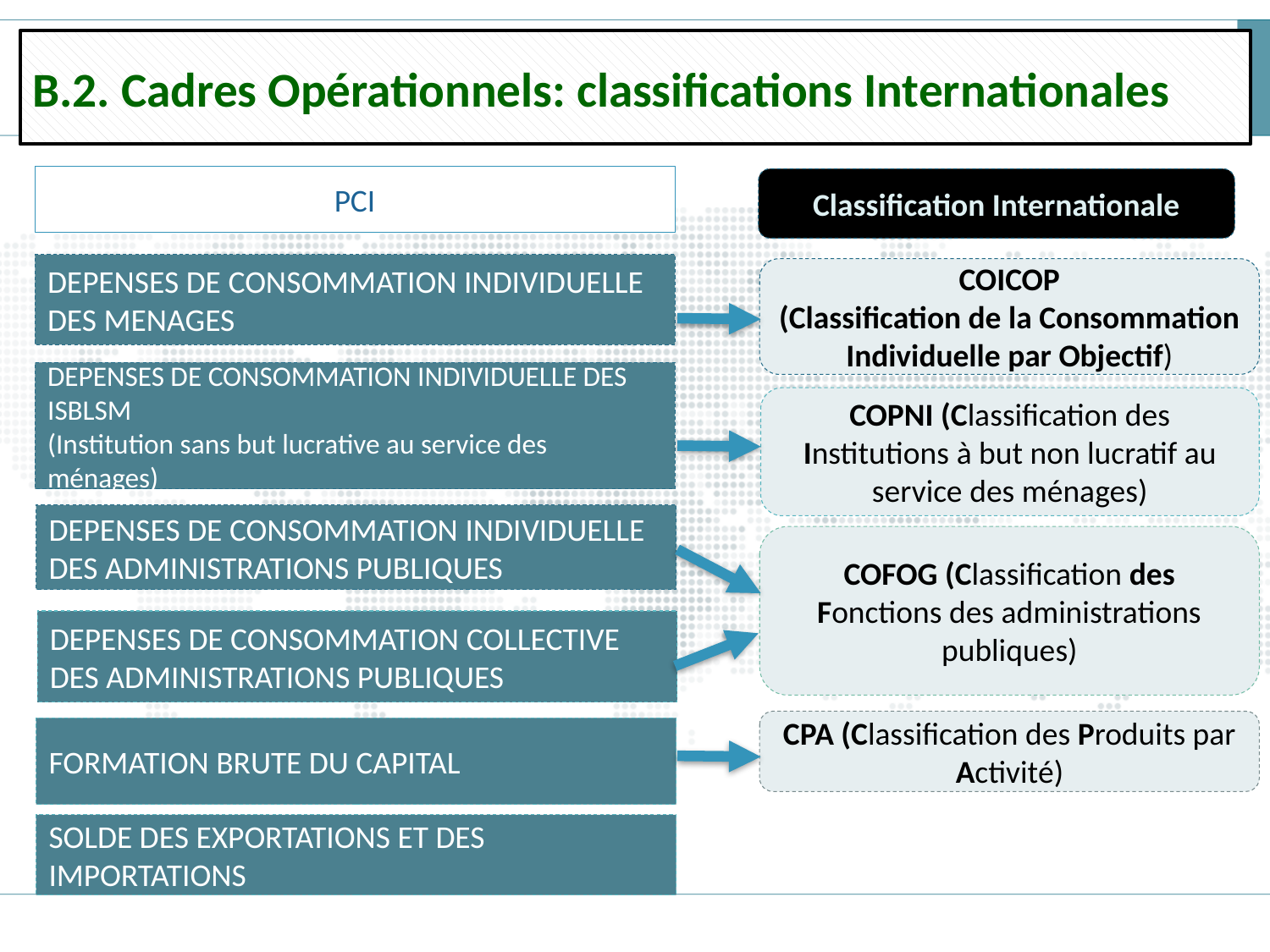

# B.2. Cadres Opérationnels: classifications Internationales
PCI
Classification Internationale
DEPENSES DE CONSOMMATION INDIVIDUELLE DES MENAGES
COICOP
(Classification de la Consommation Individuelle par Objectif)
DEPENSES DE CONSOMMATION INDIVIDUELLE DES ISBLSM
(Institution sans but lucrative au service des ménages)
COPNI (Classification des Institutions à but non lucratif au service des ménages)
DEPENSES DE CONSOMMATION INDIVIDUELLE DES ADMINISTRATIONS PUBLIQUES
COFOG (Classification des Fonctions des administrations publiques)
DEPENSES DE CONSOMMATION COLLECTIVE DES ADMINISTRATIONS PUBLIQUES
CPA (Classification des Produits par Activité)
FORMATION BRUTE DU CAPITAL
SOLDE DES EXPORTATIONS ET DES IMPORTATIONS